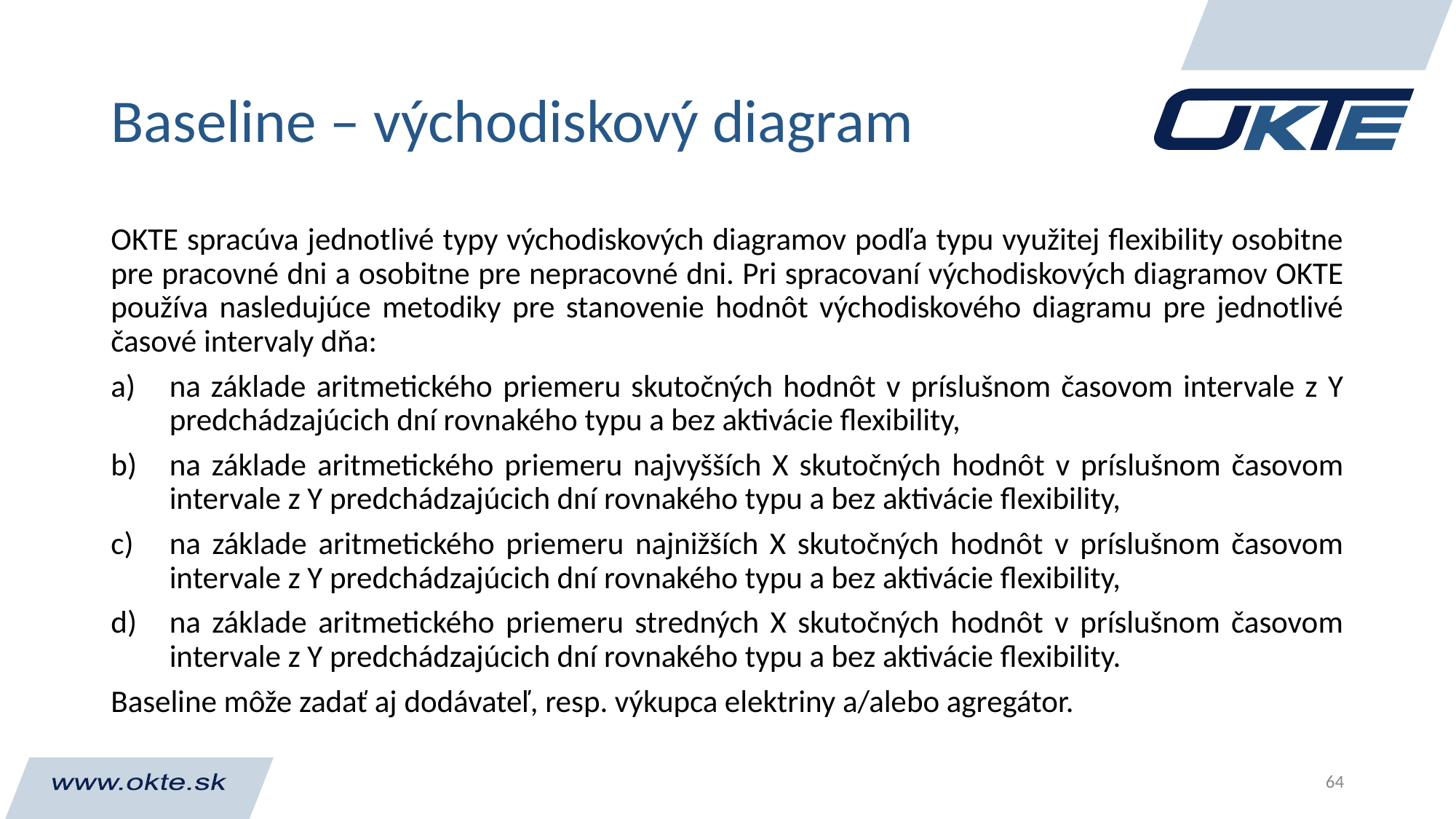

# Baseline – východiskový diagram
OKTE spracúva jednotlivé typy východiskových diagramov podľa typu využitej flexibility osobitne pre pracovné dni a osobitne pre nepracovné dni. Pri spracovaní východiskových diagramov OKTE používa nasledujúce metodiky pre stanovenie hodnôt východiskového diagramu pre jednotlivé časové intervaly dňa:
na základe aritmetického priemeru skutočných hodnôt v príslušnom časovom intervale z Y predchádzajúcich dní rovnakého typu a bez aktivácie flexibility,
na základe aritmetického priemeru najvyšších X skutočných hodnôt v príslušnom časovom intervale z Y predchádzajúcich dní rovnakého typu a bez aktivácie flexibility,
na základe aritmetického priemeru najnižších X skutočných hodnôt v príslušnom časovom intervale z Y predchádzajúcich dní rovnakého typu a bez aktivácie flexibility,
na základe aritmetického priemeru stredných X skutočných hodnôt v príslušnom časovom intervale z Y predchádzajúcich dní rovnakého typu a bez aktivácie flexibility.
Baseline môže zadať aj dodávateľ, resp. výkupca elektriny a/alebo agregátor.
64